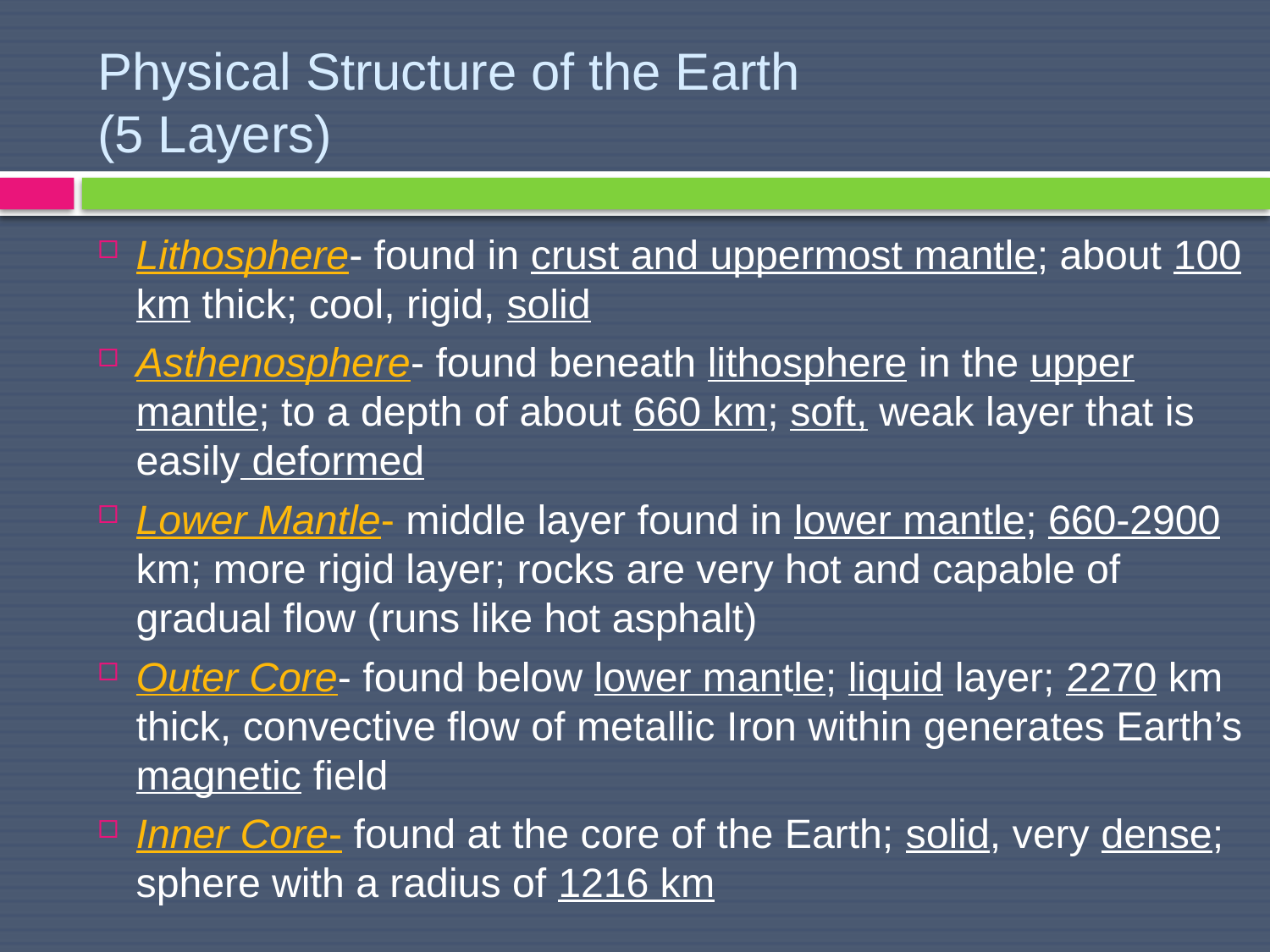

# Physical Structure of the Earth (5 Layers)
Lithosphere- found in crust and uppermost mantle; about 100 km thick; cool, rigid, solid
Asthenosphere- found beneath lithosphere in the upper mantle; to a depth of about 660 km; soft, weak layer that is easily deformed
Lower Mantle- middle layer found in lower mantle; 660-2900 km; more rigid layer; rocks are very hot and capable of gradual flow (runs like hot asphalt)
Outer Core- found below lower mantle; liquid layer; 2270 km thick, convective flow of metallic Iron within generates Earth’s magnetic field
Inner Core- found at the core of the Earth; solid, very dense; sphere with a radius of 1216 km